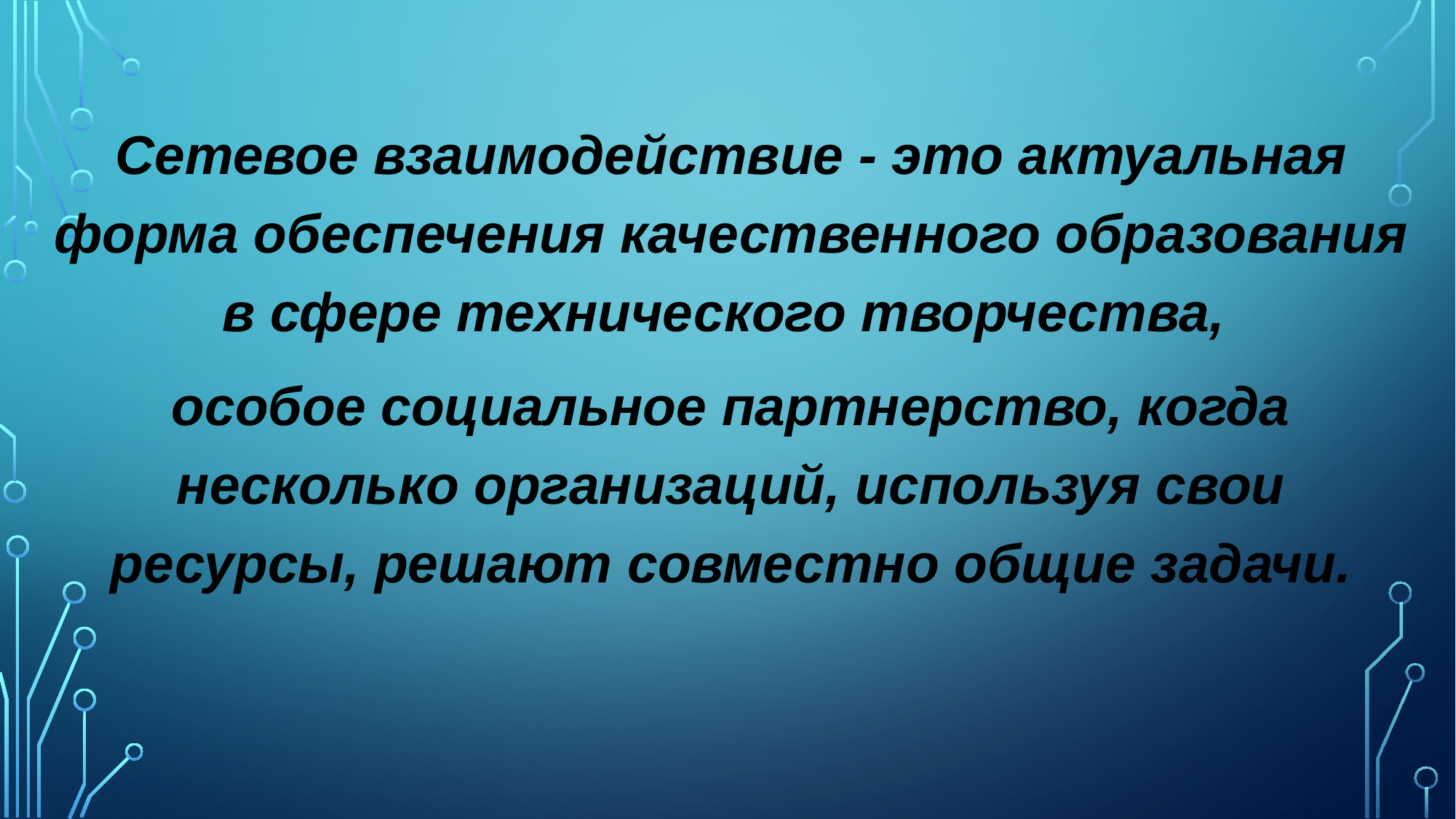

#
Сетевое взаимодействие - это актуальная форма обеспечения качественного образования в сфере технического творчества,
особое социальное партнерство, когда несколько организаций, используя свои ресурсы, решают совместно общие задачи.